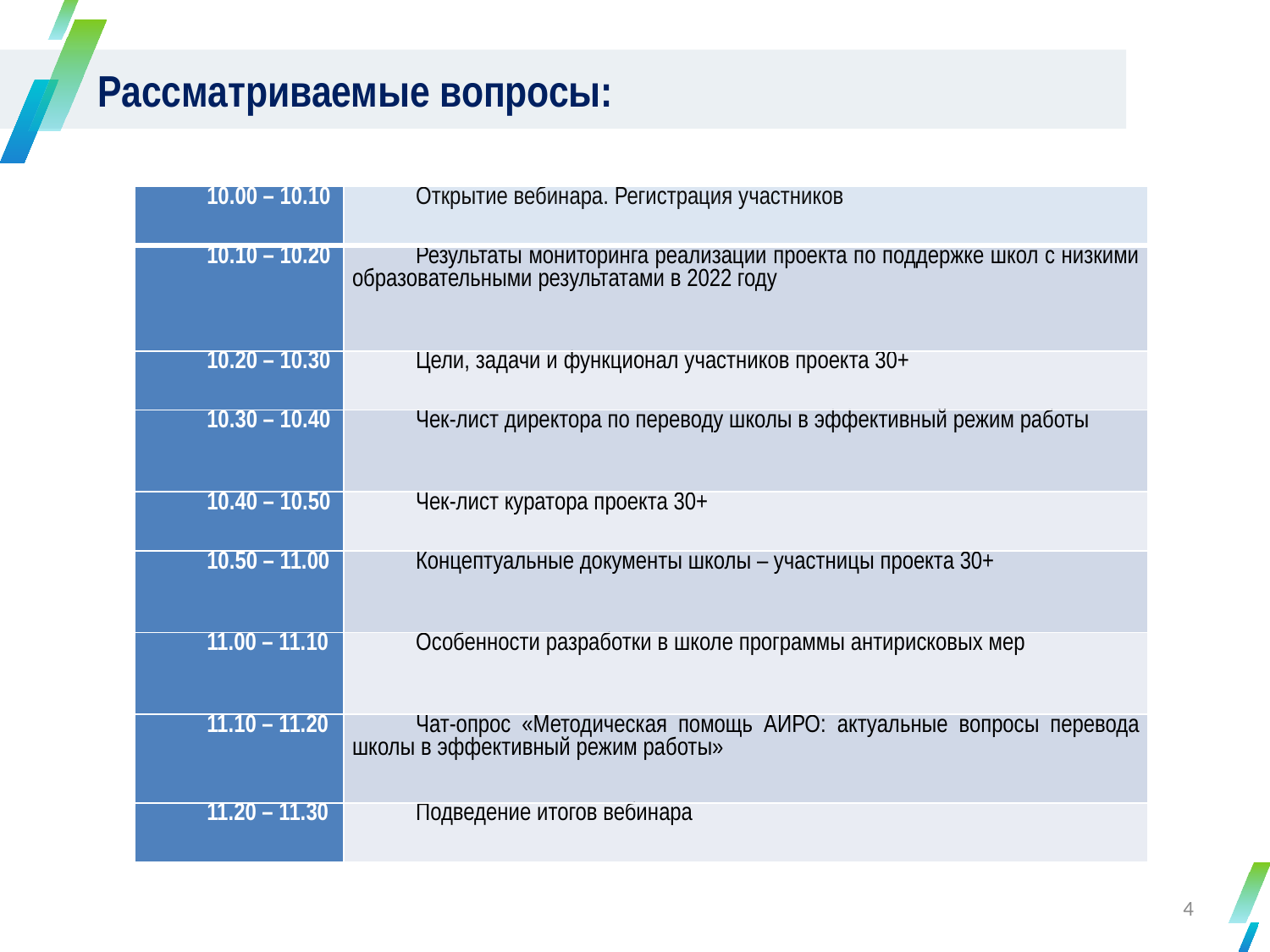

Рассматриваемые вопросы:
| 10.00 – 10.10 | Открытие вебинара. Регистрация участников |
| --- | --- |
| 10.10 – 10.20 | Результаты мониторинга реализации проекта по поддержке школ с низкими образовательными результатами в 2022 году |
| 10.20 – 10.30 | Цели, задачи и функционал участников проекта 30+ |
| 10.30 – 10.40 | Чек-лист директора по переводу школы в эффективный режим работы |
| 10.40 – 10.50 | Чек-лист куратора проекта 30+ |
| 10.50 – 11.00 | Концептуальные документы школы – участницы проекта 30+ |
| 11.00 – 11.10 | Особенности разработки в школе программы антирисковых мер |
| 11.10 – 11.20 | Чат-опрос «Методическая помощь АИРО: актуальные вопросы перевода школы в эффективный режим работы» |
| 11.20 – 11.30 | Подведение итогов вебинара |

4